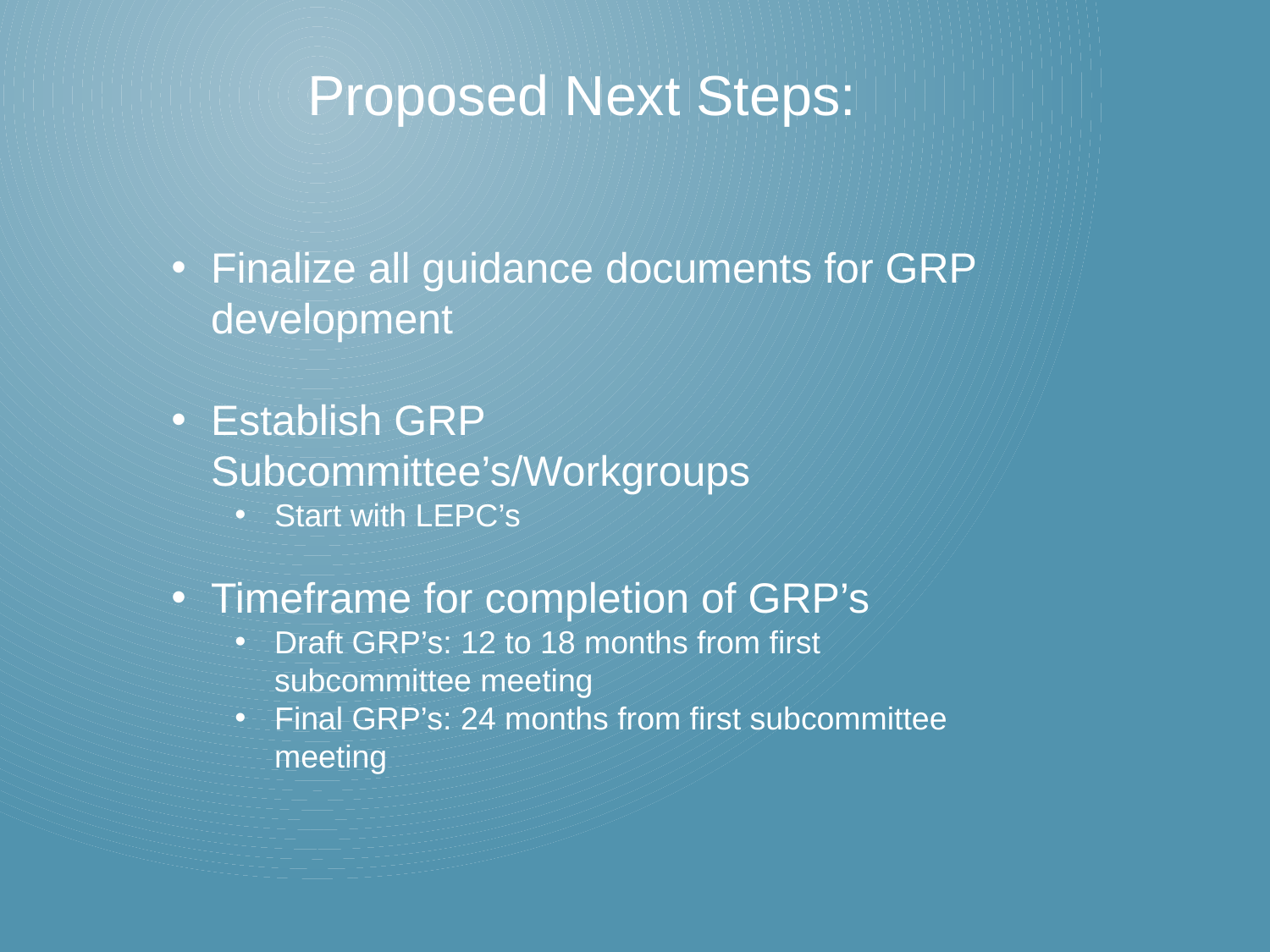

Proposed Next Steps:

Finalize all guidance documents for GRP development

Establish GRP Subcommittee’s/Workgroups
Start with LEPC’s

Timeframe for completion of GRP’s
Draft GRP’s: 12 to 18 months from first subcommittee meeting
Final GRP’s: 24 months from first subcommittee meeting